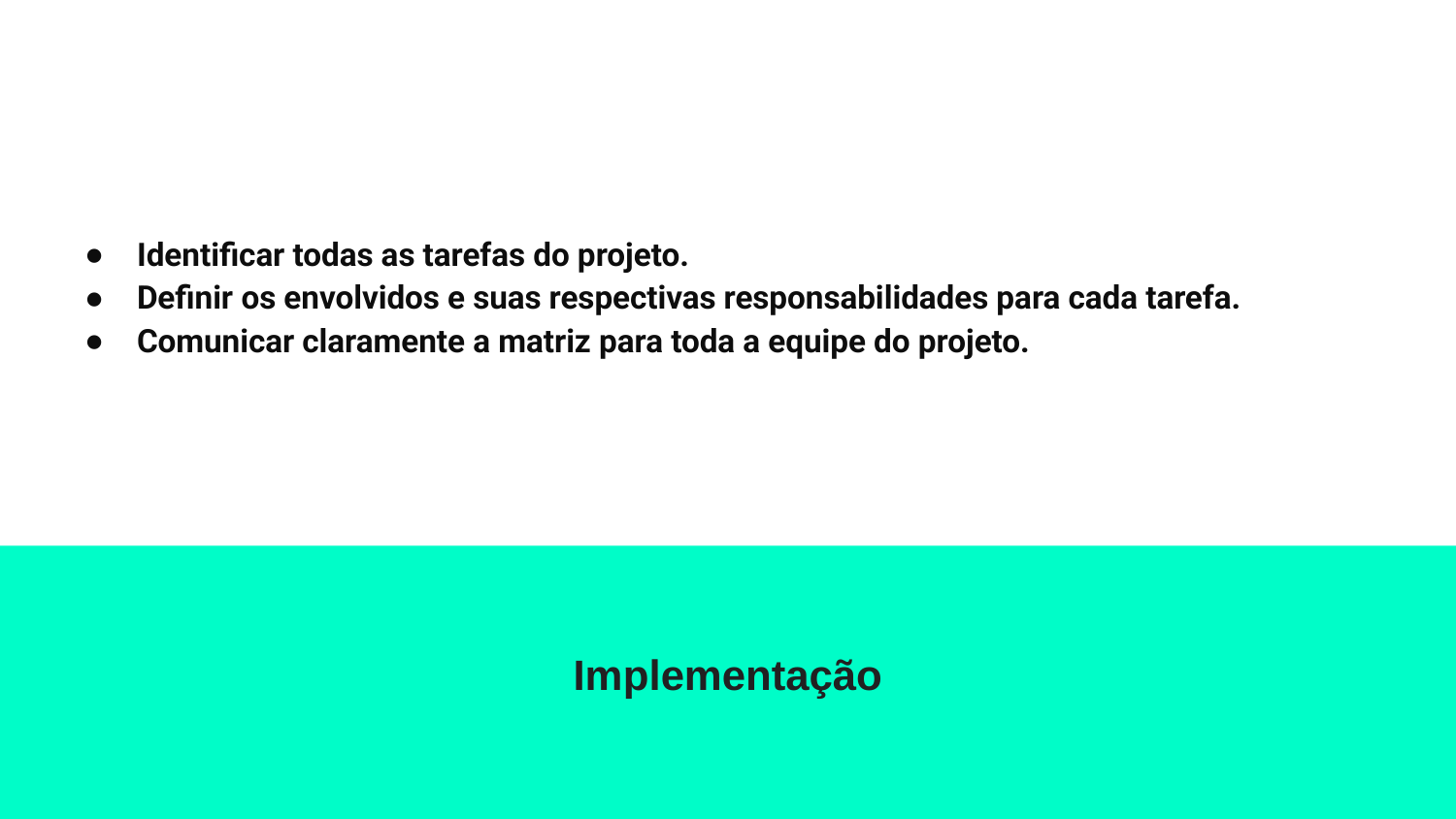

# Identificar todas as tarefas do projeto.
Definir os envolvidos e suas respectivas responsabilidades para cada tarefa.
Comunicar claramente a matriz para toda a equipe do projeto.

Implementação